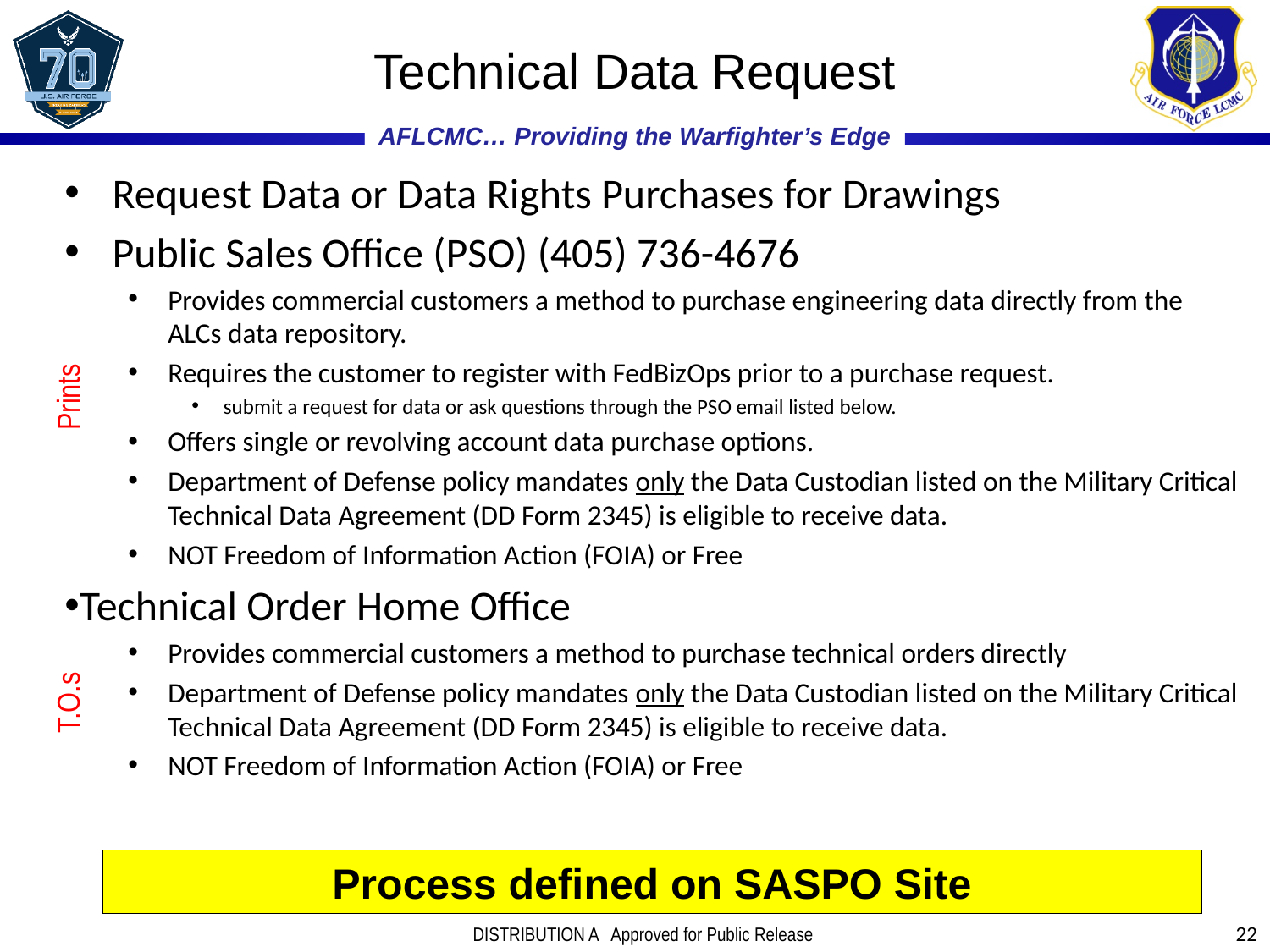

# Technical Data Request
Request Data or Data Rights Purchases for Drawings
Public Sales Office (PSO) (405) 736-4676
Provides commercial customers a method to purchase engineering data directly from the ALCs data repository.
Requires the customer to register with FedBizOps prior to a purchase request.
submit a request for data or ask questions through the PSO email listed below.
Offers single or revolving account data purchase options.
Department of Defense policy mandates only the Data Custodian listed on the Military Critical Technical Data Agreement (DD Form 2345) is eligible to receive data.
NOT Freedom of Information Action (FOIA) or Free
Technical Order Home Office
Provides commercial customers a method to purchase technical orders directly
Department of Defense policy mandates only the Data Custodian listed on the Military Critical Technical Data Agreement (DD Form 2345) is eligible to receive data.
NOT Freedom of Information Action (FOIA) or Free

Prints
T.O.s
Process defined on SASPO Site
22